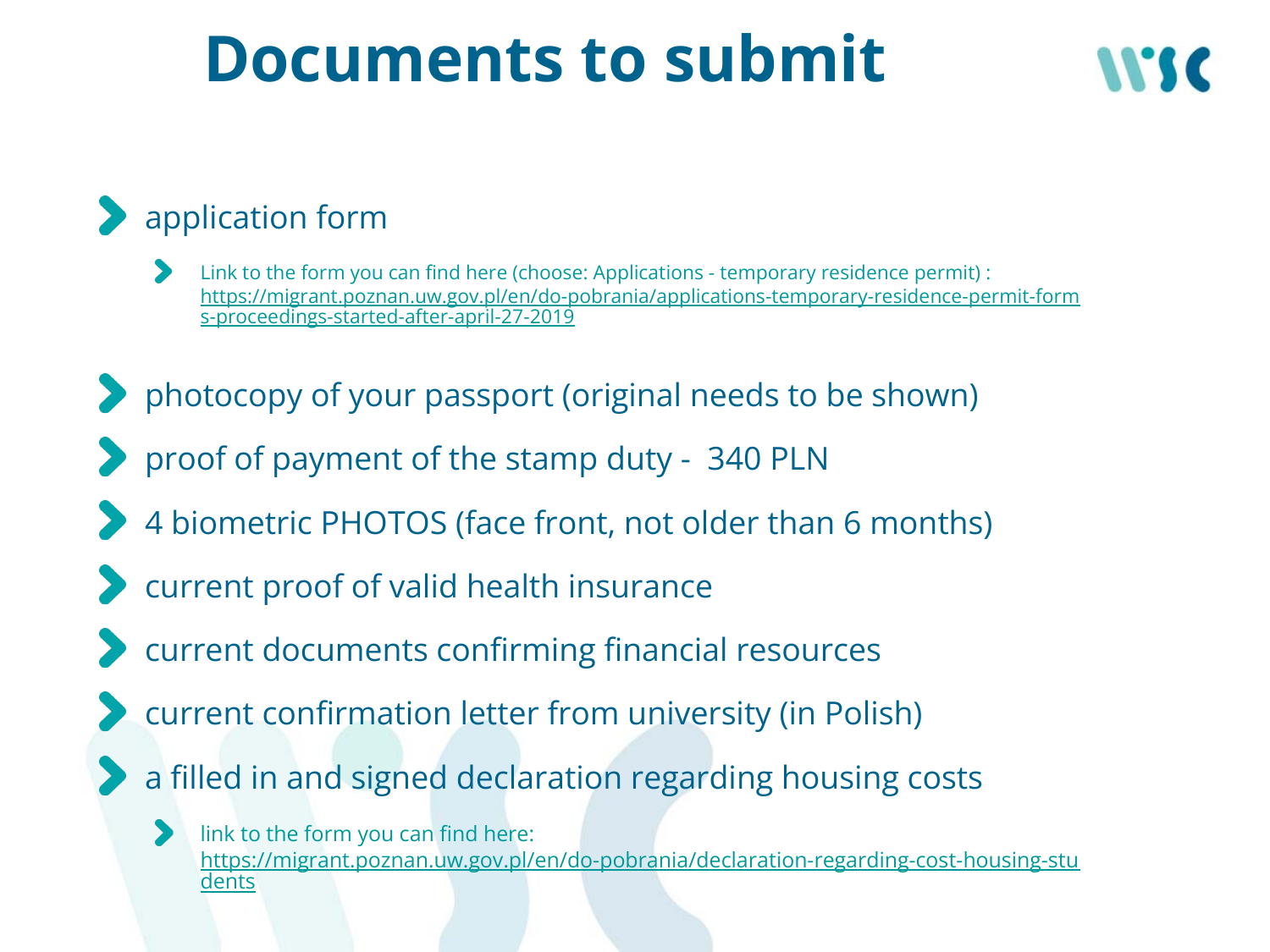

# Documents to submit
application form
Link to the form you can find here (choose: Applications - temporary residence permit) : https://migrant.poznan.uw.gov.pl/en/do-pobrania/applications-temporary-residence-permit-forms-proceedings-started-after-april-27-2019
photocopy of your passport (original needs to be shown)
proof of payment of the stamp duty -  340 PLN
4 biometric PHOTOS (face front, not older than 6 months)
current proof of valid health insurance
current documents confirming financial resources
current confirmation letter from university (in Polish)
a filled in and signed declaration regarding housing costs
link to the form you can find here: https://migrant.poznan.uw.gov.pl/en/do-pobrania/declaration-regarding-cost-housing-students